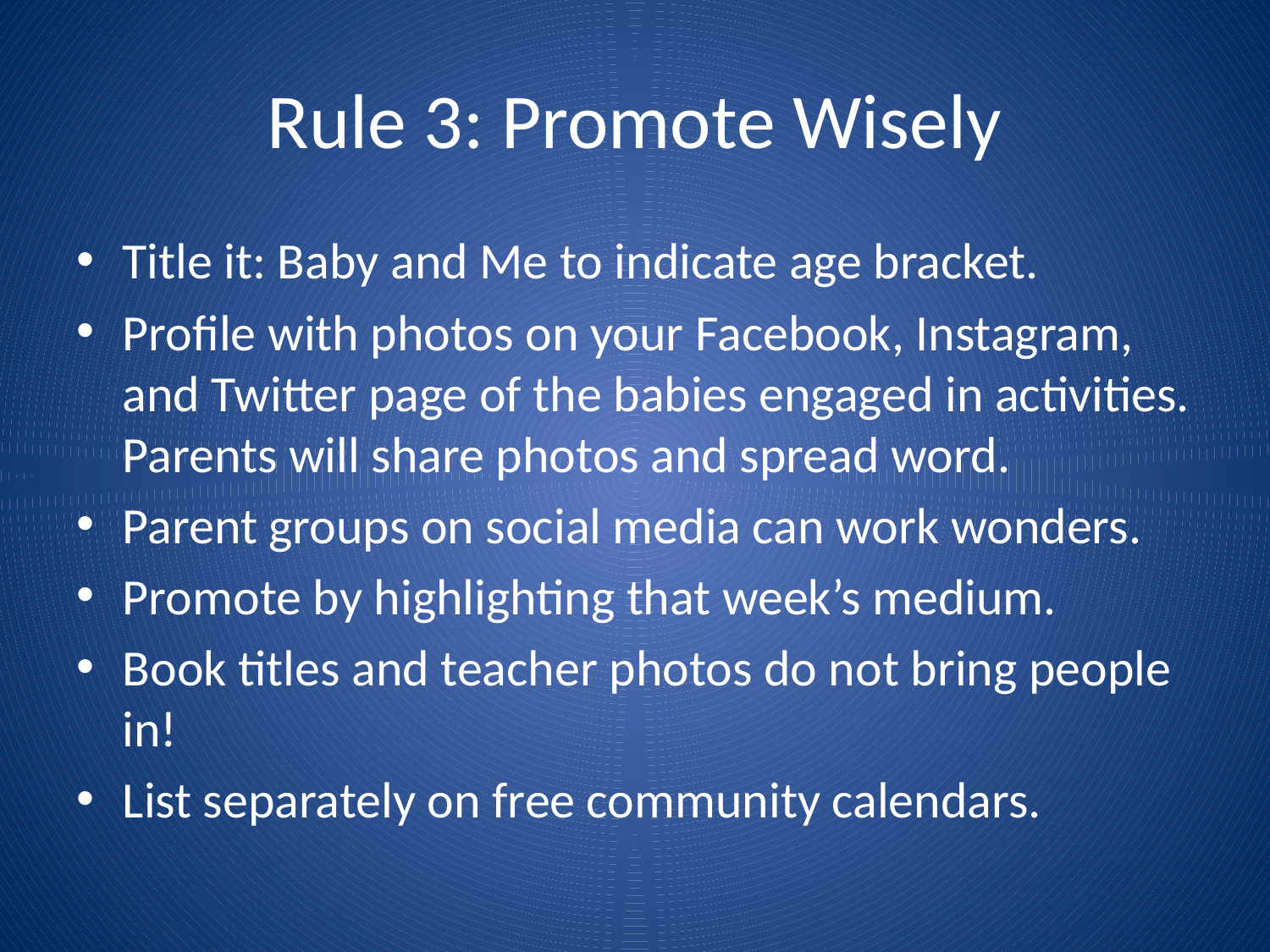

# Rule 3: Promote Wisely
Title it: Baby and Me to indicate age bracket.
Profile with photos on your Facebook, Instagram, and Twitter page of the babies engaged in activities. Parents will share photos and spread word.
Parent groups on social media can work wonders.
Promote by highlighting that week’s medium.
Book titles and teacher photos do not bring people in!
List separately on free community calendars.